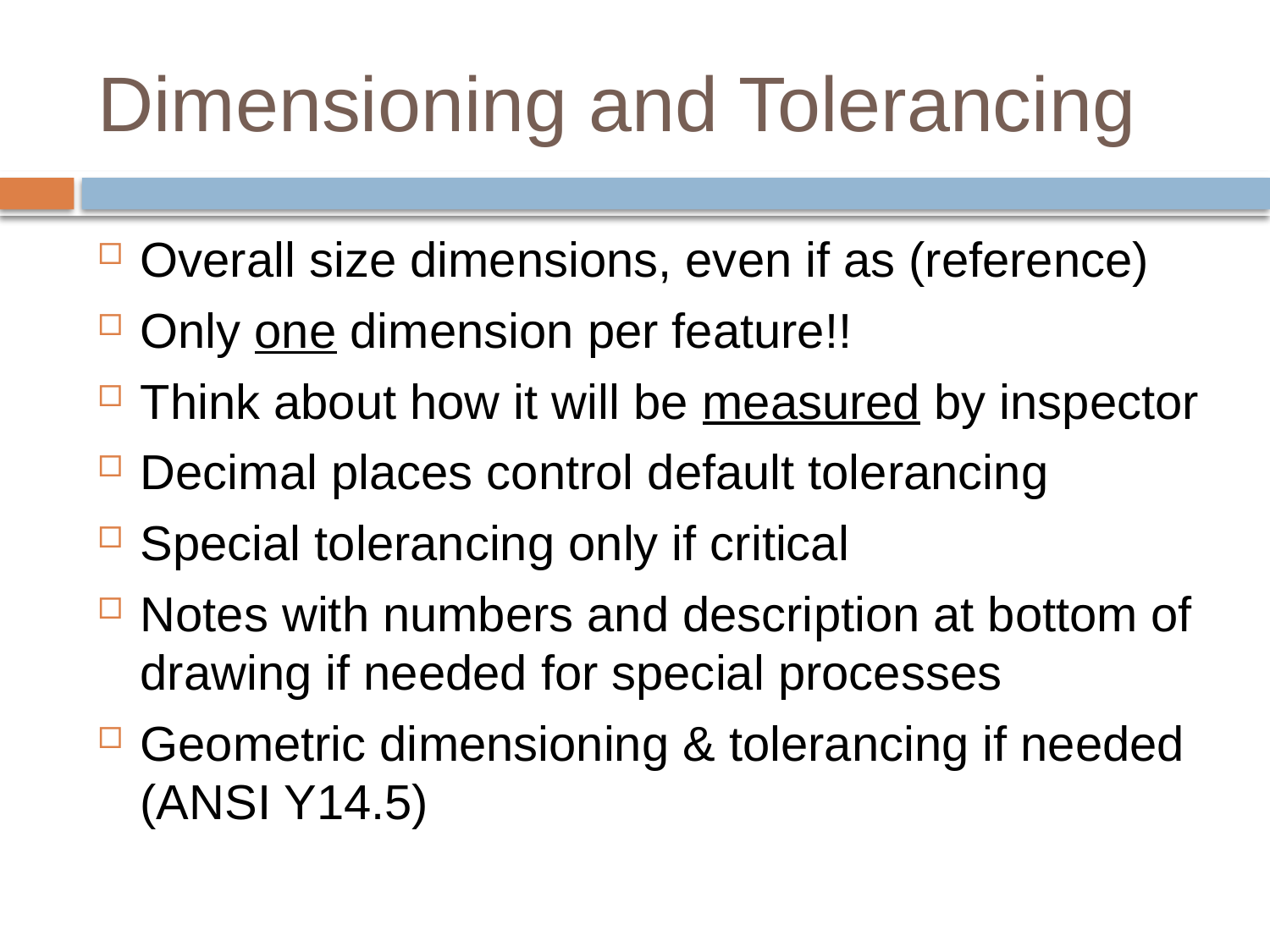

# Dimensioning and Tolerancing
Overall size dimensions, even if as (reference)
Only one dimension per feature!!
Think about how it will be measured by inspector
Decimal places control default tolerancing
Special tolerancing only if critical
Notes with numbers and description at bottom of drawing if needed for special processes
Geometric dimensioning & tolerancing if needed (ANSI Y14.5)